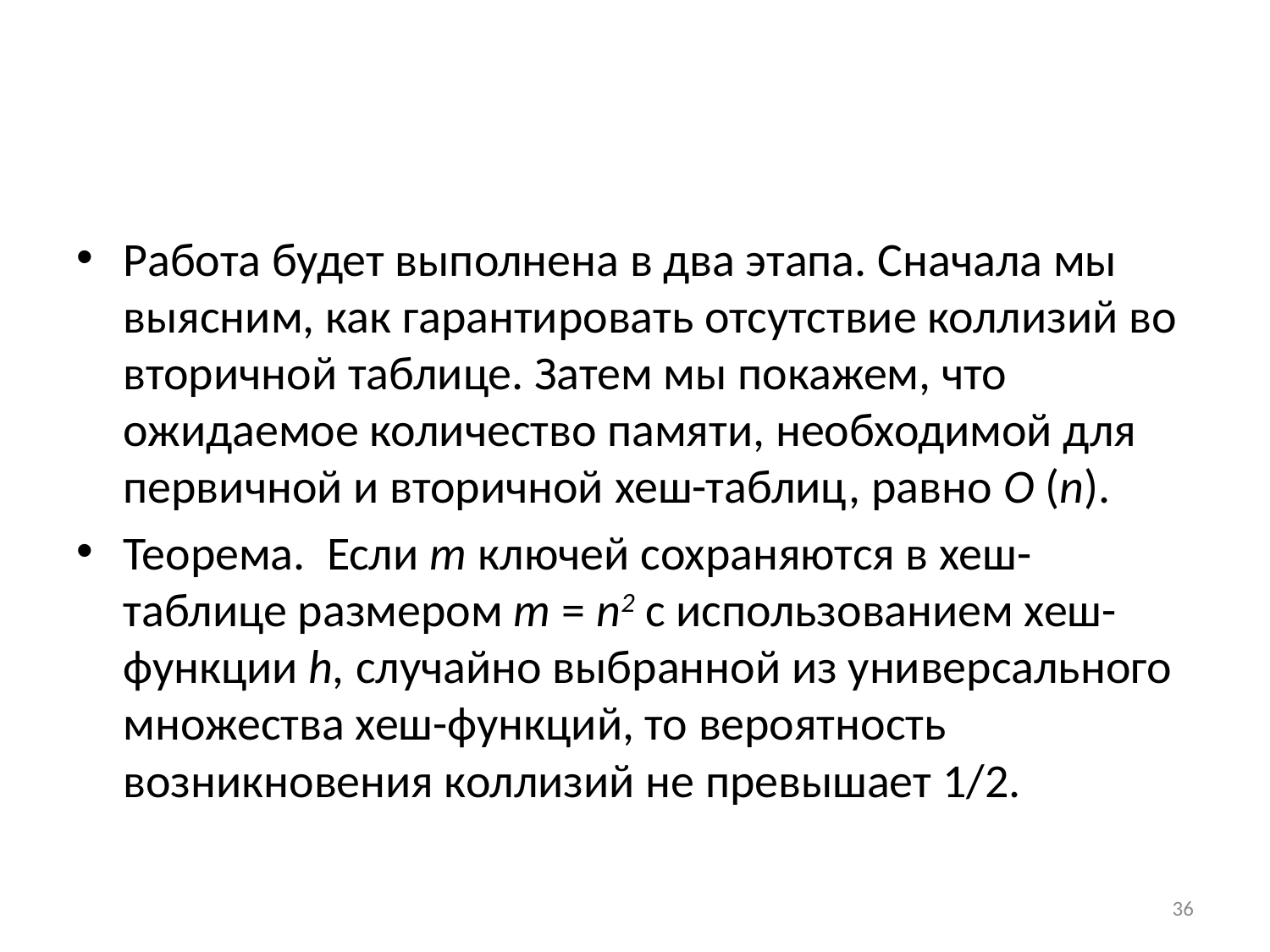

#
Работа будет выполнена в два этапа. Сначала мы выясним, как гарантировать отсутствие коллизий во вторичной таблице. Затем мы покажем, что ожидаемое количество памяти, необходимой для первичной и вторичной хеш-таблиц, равно О (n).
Теорема.  Если т ключей сохраняются в хеш-таблице размером т = n2 с использованием хеш-функции h, случайно выбранной из универсального множества хеш-функций, то вероятность возникновения коллизий не превышает 1/2.

36